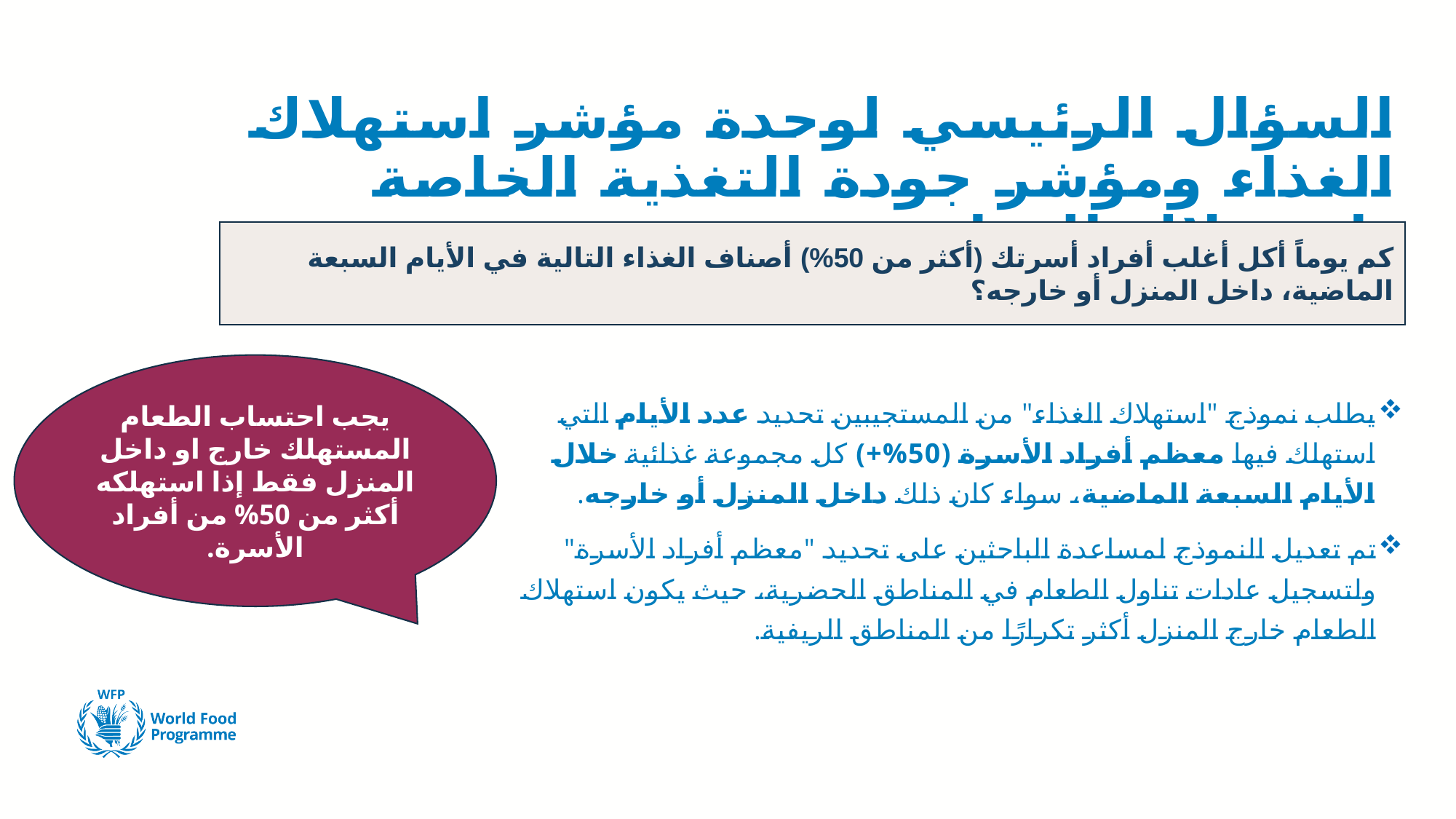

# السؤال الرئيسي لوحدة مؤشر استهلاك الغذاء ومؤشر جودة التغذية الخاصة باستهلاك الغذاء
كم يوماً أكل أغلب أفراد أسرتك (أكثر من 50%) أصناف الغذاء التالية في الأيام السبعة الماضية، داخل المنزل أو خارجه؟

يطلب نموذج "استهلاك الغذاء" من المستجيبين تحديد عدد الأيام التي استهلك فيها معظم أفراد الأسرة (50%+) كل مجموعة غذائية خلال الأيام السبعة الماضية، سواء كان ذلك داخل المنزل أو خارجه.
تم تعديل النموذج لمساعدة الباحثين على تحديد "معظم أفراد الأسرة" ولتسجيل عادات تناول الطعام في المناطق الحضرية، حيث يكون استهلاك الطعام خارج المنزل أكثر تكرارًا من المناطق الريفية.

يجب احتساب الطعام المستهلك خارج او داخل المنزل فقط إذا استهلكه أكثر من 50% من أفراد الأسرة.